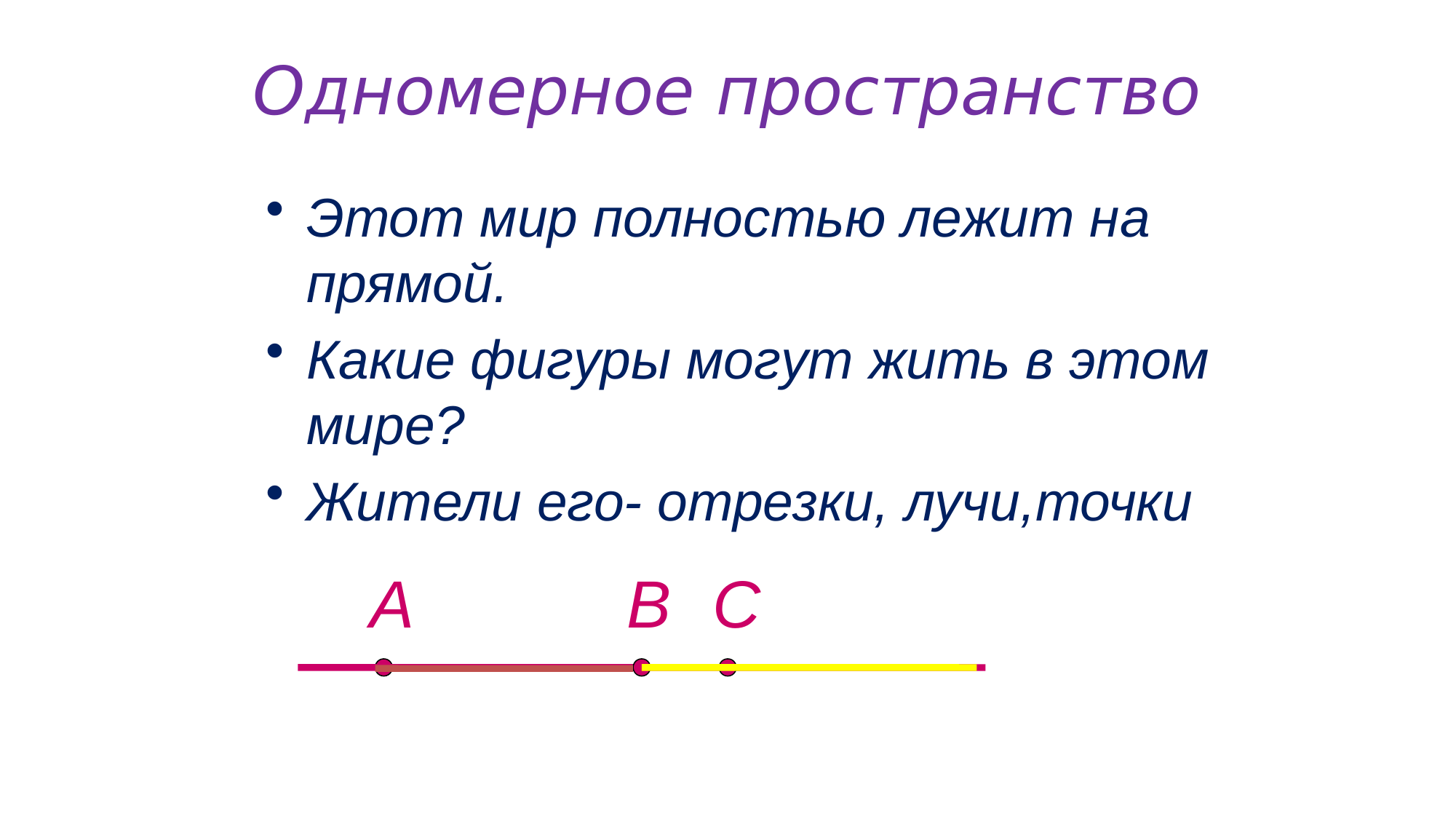

# Одномерное пространство
Этот мир полностью лежит на прямой.
Какие фигуры могут жить в этом мире?
Жители его- отрезки, лучи,точки

А
В
С